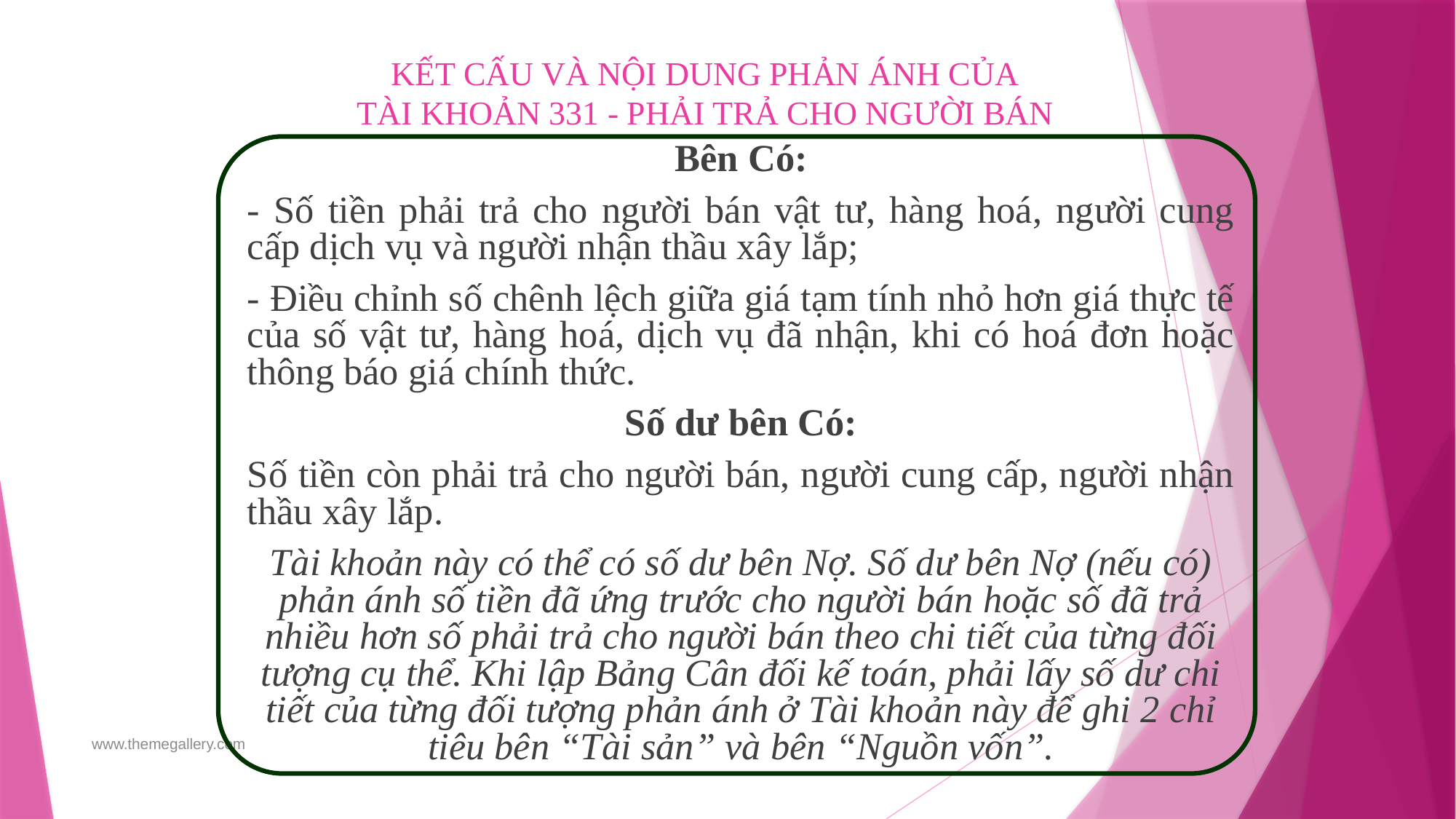

# KẾT CẤU VÀ NỘI DUNG PHẢN ÁNH CỦA TÀI KHOẢN 331 - PHẢI TRẢ CHO NGƯỜI BÁN

Bên Có:
- Số tiền phải trả cho người bán vật tư, hàng hoá, người cung cấp dịch vụ và người nhận thầu xây lắp;
- Điều chỉnh số chênh lệch giữa giá tạm tính nhỏ hơn giá thực tế của số vật tư, hàng hoá, dịch vụ đã nhận, khi có hoá đơn hoặc thông báo giá chính thức.
Số dư bên Có:
Số tiền còn phải trả cho người bán, người cung cấp, người nhận thầu xây lắp.
Tài khoản này có thể có số dư bên Nợ. Số dư bên Nợ (nếu có) phản ánh số tiền đã ứng trước cho người bán hoặc số đã trả nhiều hơn số phải trả cho người bán theo chi tiết của từng đối tượng cụ thể. Khi lập Bảng Cân đối kế toán, phải lấy số dư chi tiết của từng đối tượng phản ánh ở Tài khoản này để ghi 2 chỉ tiêu bên “Tài sản” và bên “Nguồn vốn”.
www.themegallery.com